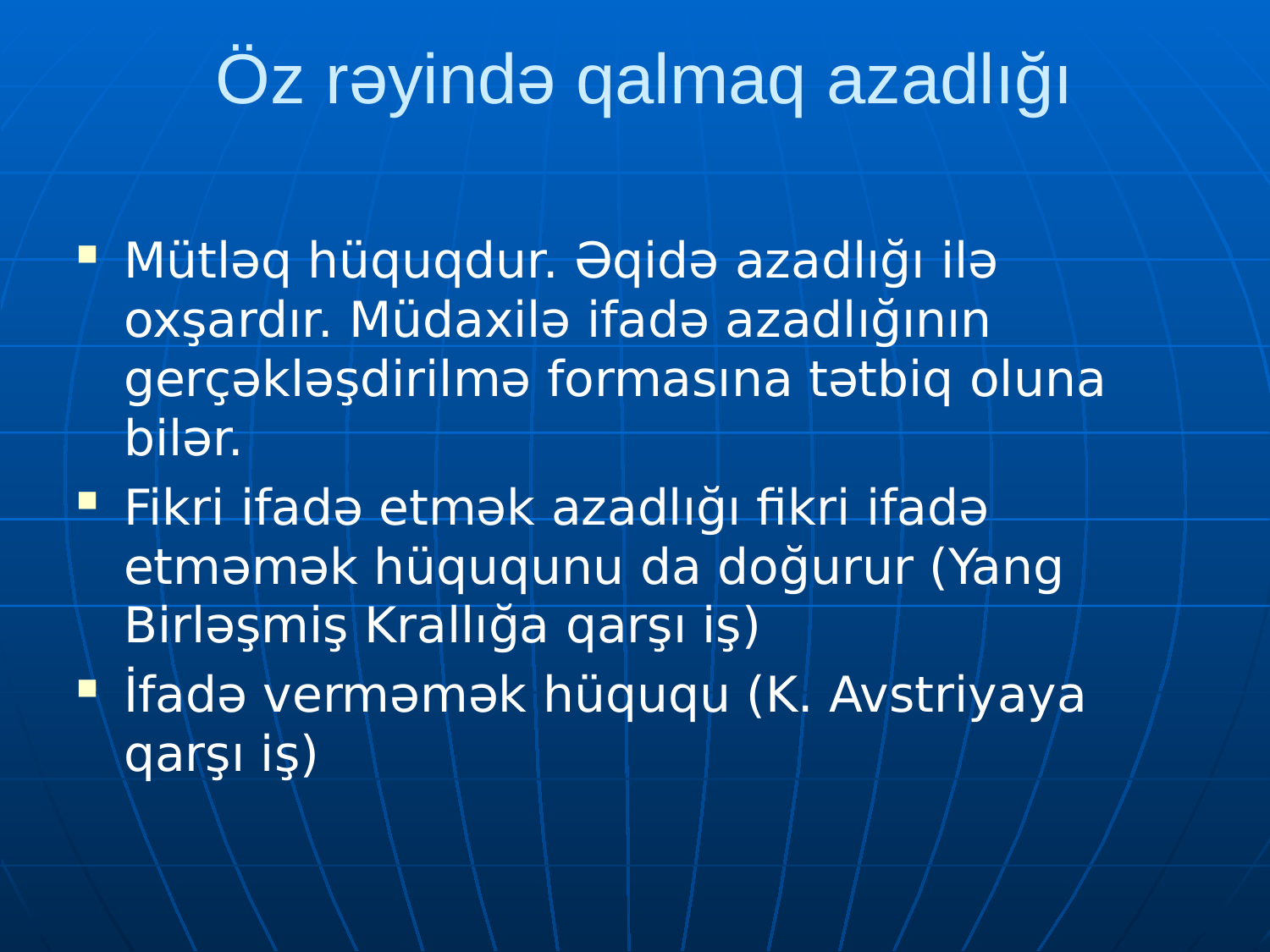

# Öz rəyində qalmaq azadlığı
Mütləq hüquqdur. Əqidə azadlığı ilə oxşardır. Müdaxilə ifadə azadlığının gerçəkləşdirilmə formasına tətbiq oluna bilər.
Fikri ifadə etmək azadlığı fikri ifadə etməmək hüququnu da doğurur (Yang Birləşmiş Krallığa qarşı iş)
İfadə verməmək hüququ (K. Avstriyaya qarşı iş)